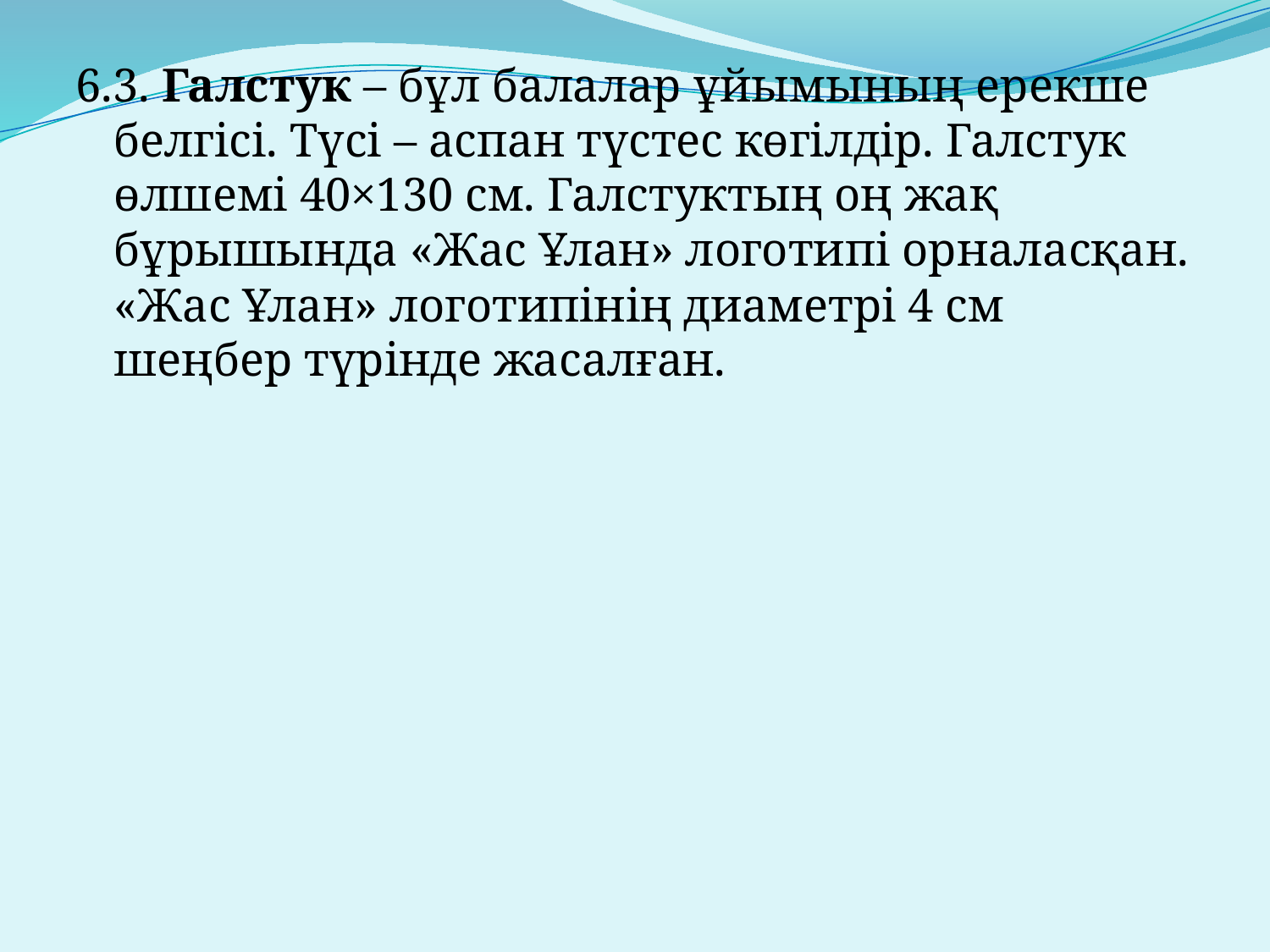

6.3. Галстук – бұл балалар ұйымының ерекше белгісі. Түсі – аспан түстес көгілдір. Галстук өлшемі 40×130 см. Галстуктың оң жақ бұрышында «Жас Ұлан» логотипі орналасқан. «Жас Ұлан» логотипінің диаметрі 4 см шеңбер түрінде жасалған.